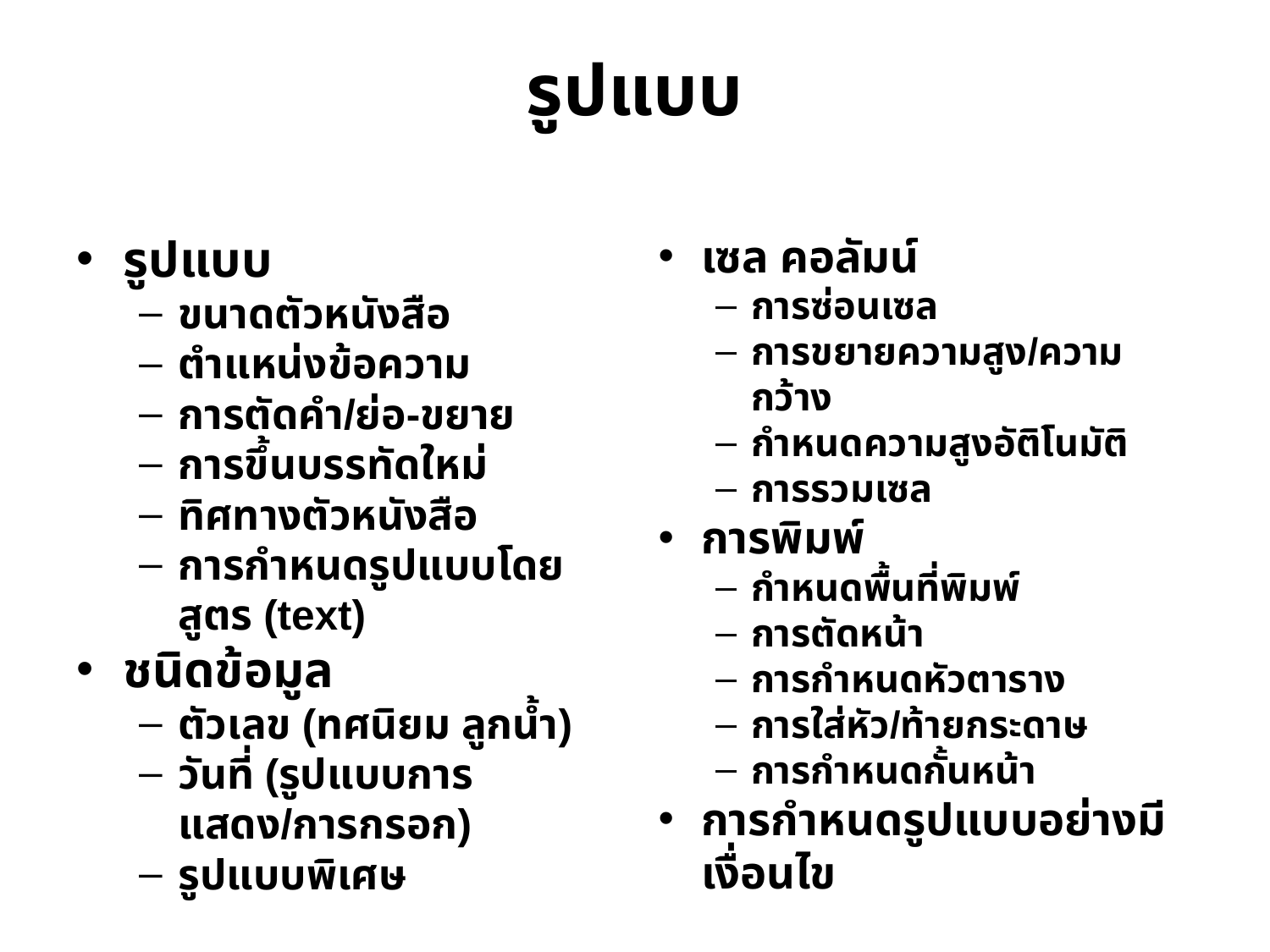

# รูปแบบ
รูปแบบ
ขนาดตัวหนังสือ
ตำแหน่งข้อความ
การตัดคำ/ย่อ-ขยาย
การขึ้นบรรทัดใหม่
ทิศทางตัวหนังสือ
การกำหนดรูปแบบโดยสูตร (text)
ชนิดข้อมูล
ตัวเลข (ทศนิยม ลูกน้ำ)
วันที่ (รูปแบบการแสดง/การกรอก)
รูปแบบพิเศษ

เซล คอลัมน์
การซ่อนเซล
การขยายความสูง/ความกว้าง
กำหนดความสูงอัติโนมัติ
การรวมเซล
การพิมพ์
กำหนดพื้นที่พิมพ์
การตัดหน้า
การกำหนดหัวตาราง
การใส่หัว/ท้ายกระดาษ
การกำหนดกั้นหน้า
การกำหนดรูปแบบอย่างมีเงื่อนไข